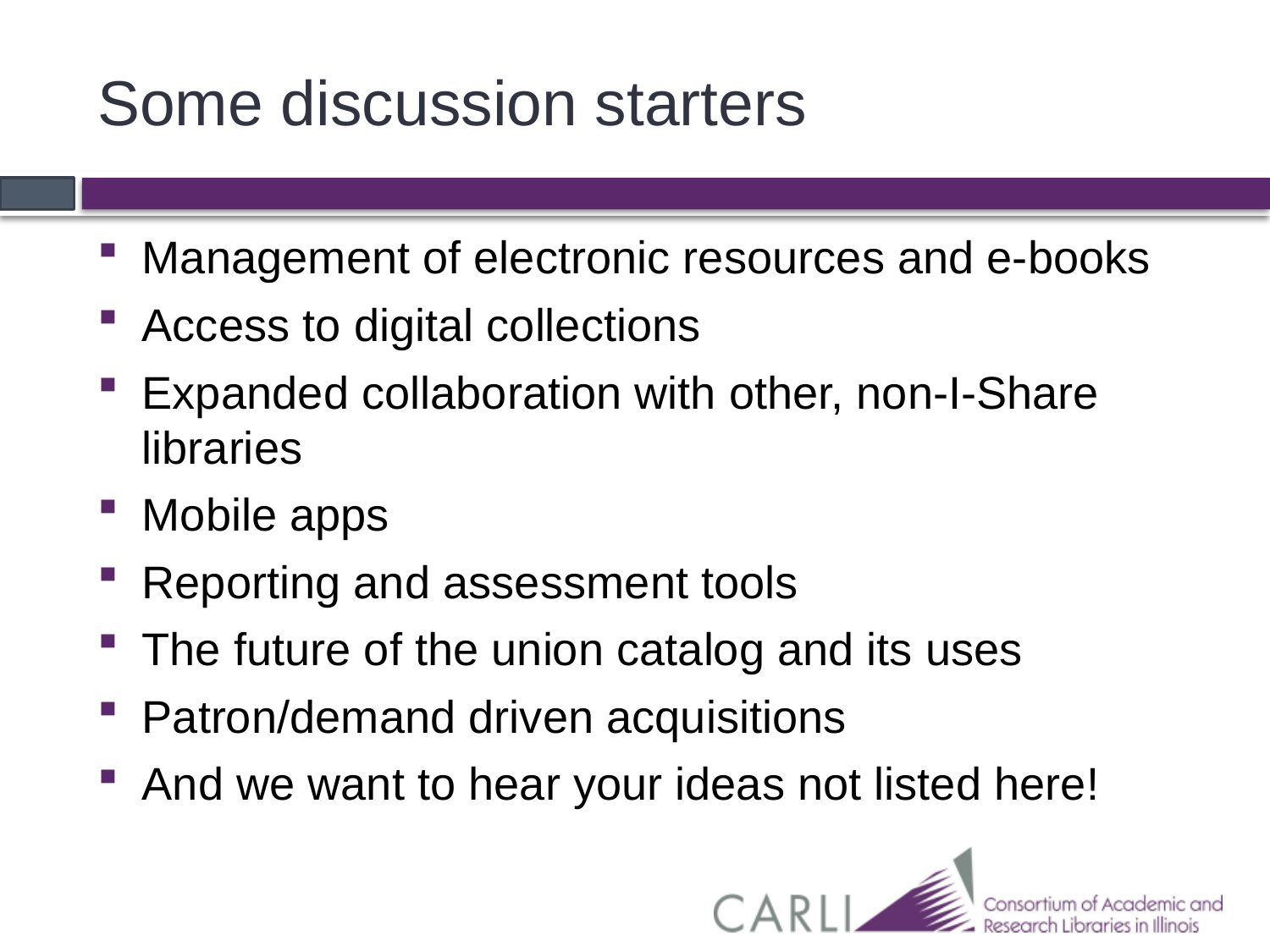

# Some discussion starters
Management of electronic resources and e-books
Access to digital collections
Expanded collaboration with other, non-I-Share libraries
Mobile apps
Reporting and assessment tools
The future of the union catalog and its uses
Patron/demand driven acquisitions
And we want to hear your ideas not listed here!